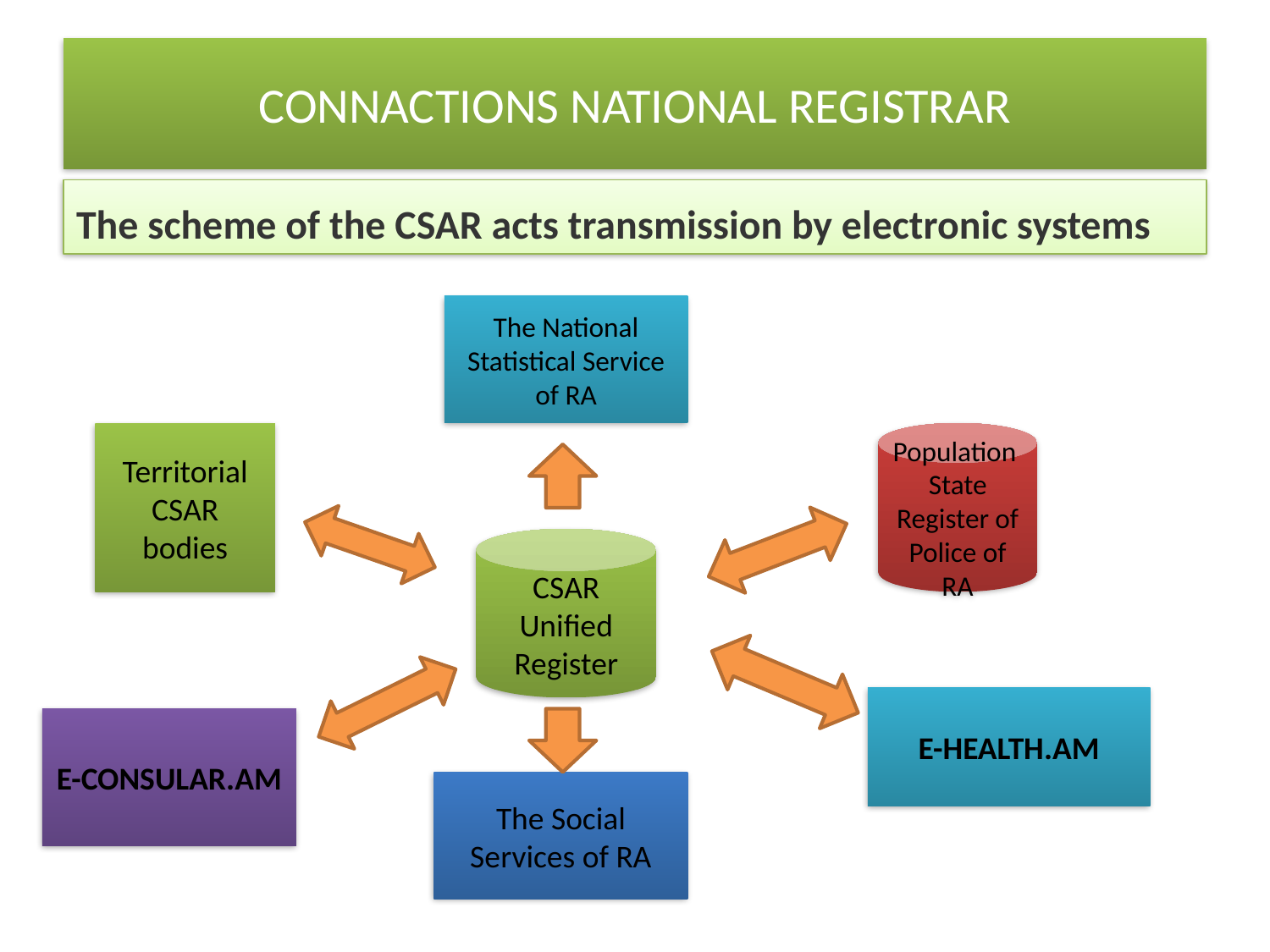

# CONNACTIONS NATIONAL REGISTRAR
The scheme of the CSAR acts transmission by electronic systems
The National Statistical Service of RA
Territorial CSAR bodies
Population  State Register of Police of RA

CSAR Unified Register

E-HEALTH.AM
E-CONSULAR.AM

The Social Services of RA